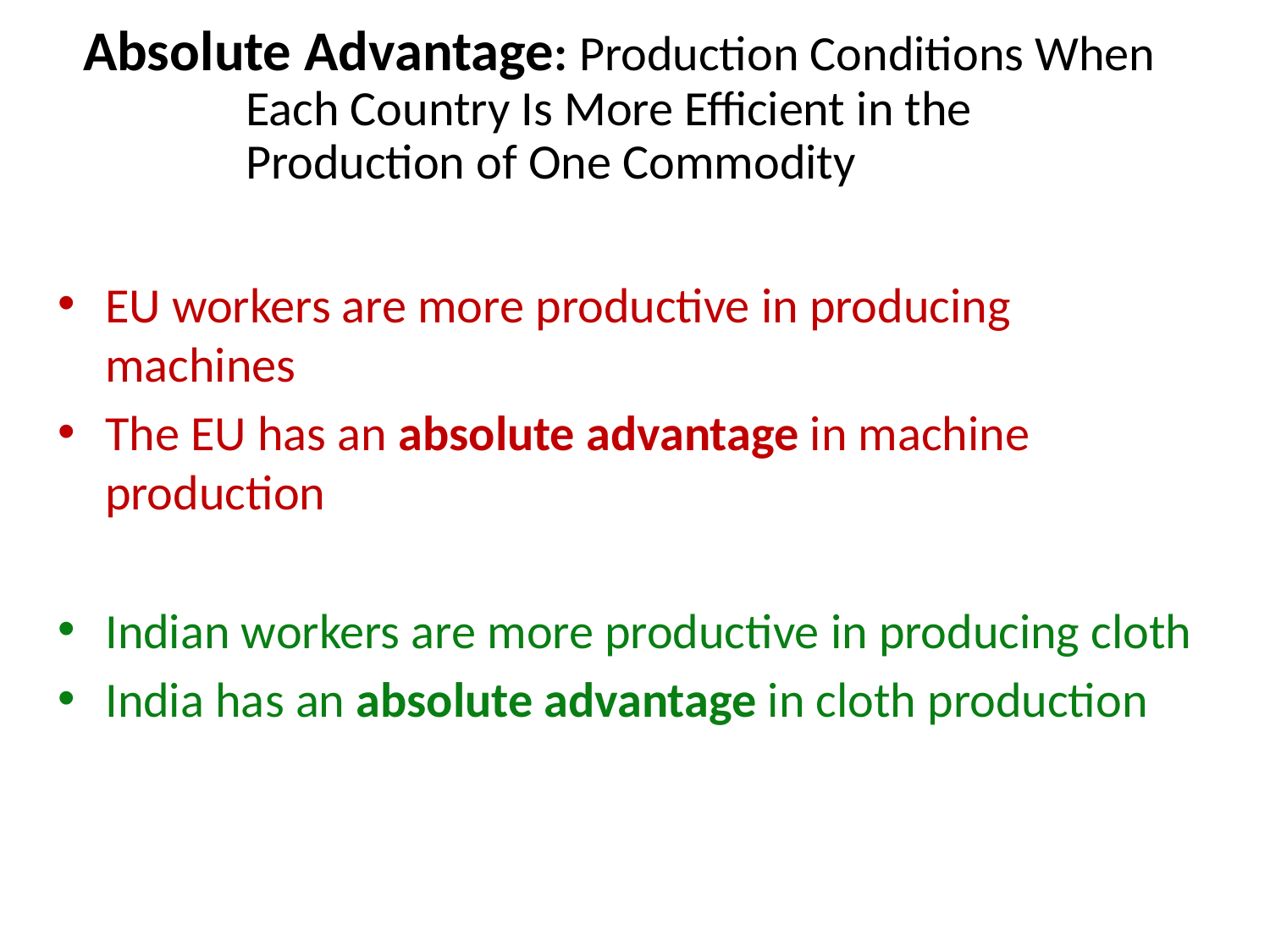

Absolute Advantage: Production Conditions When Each Country Is More Efficient in the Production of One Commodity
EU workers are more productive in producing machines
The EU has an absolute advantage in machine production

Indian workers are more productive in producing cloth
India has an absolute advantage in cloth production